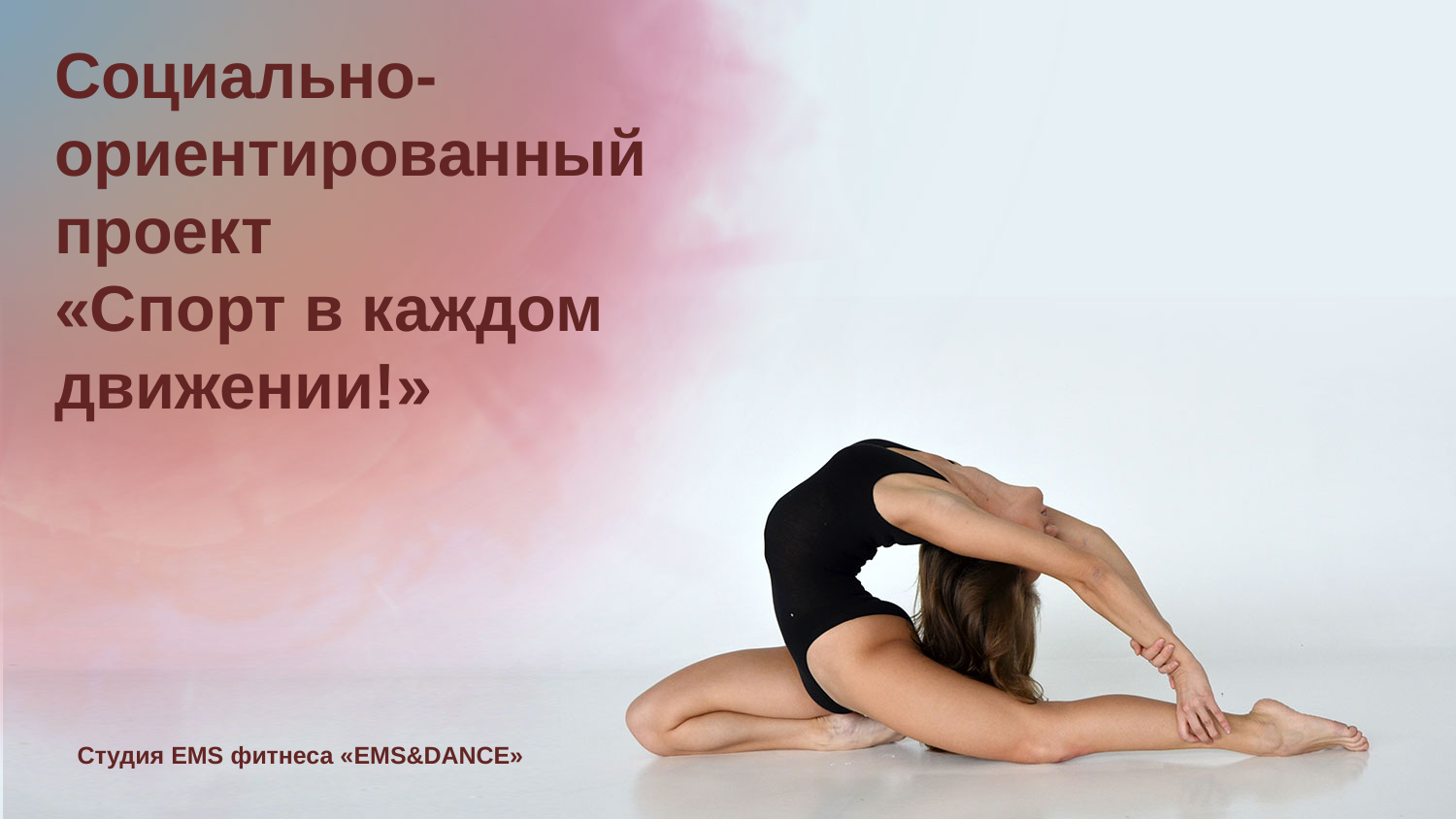

Социально-ориентированный проект
«Спорт в каждом движении!»
Студия EMS фитнеса «EMS&DANCE»